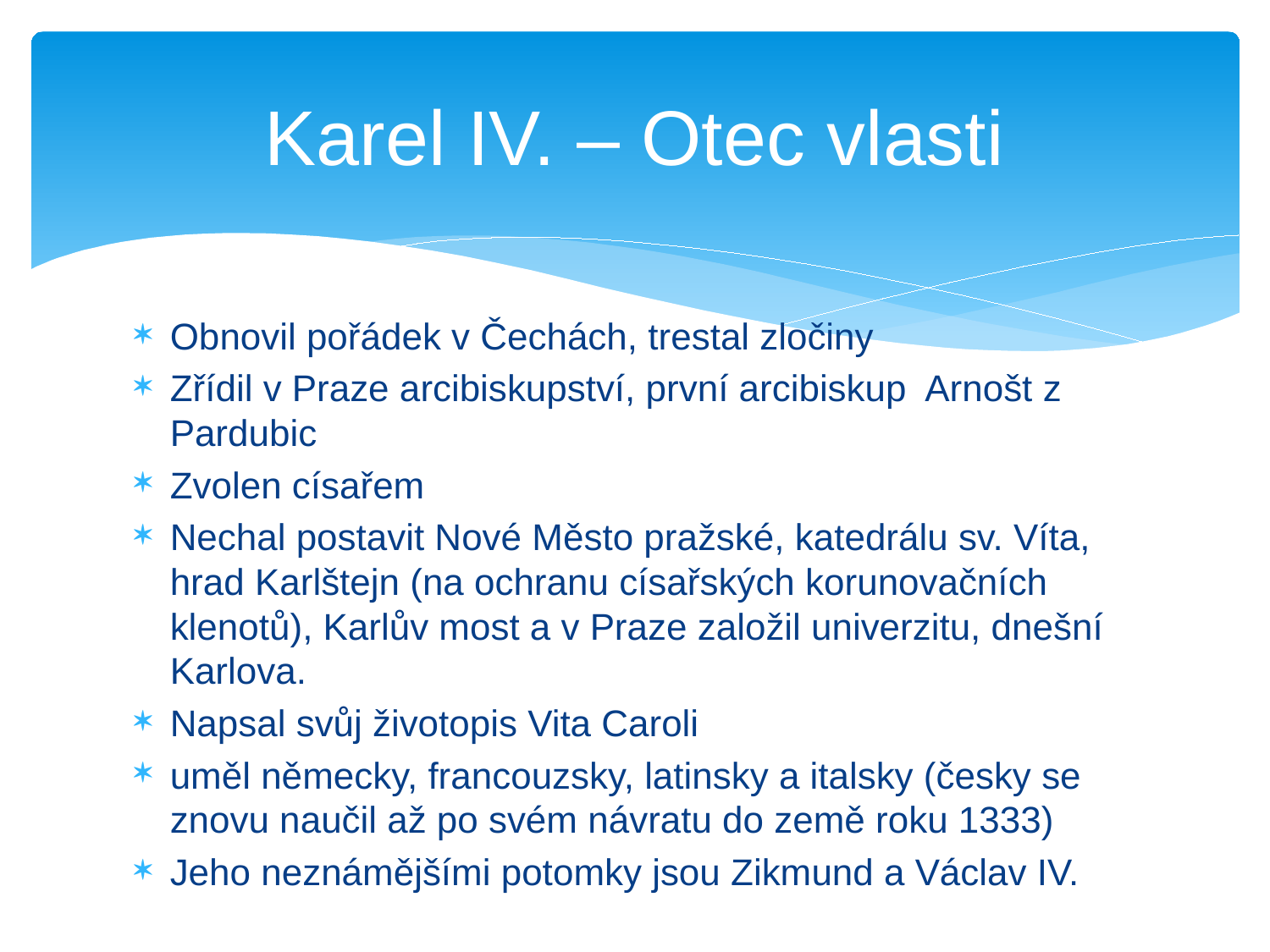

# Karel IV. – Otec vlasti
Obnovil pořádek v Čechách, trestal zločiny
Zřídil v Praze arcibiskupství, první arcibiskup  Arnošt z Pardubic
Zvolen císařem
Nechal postavit Nové Město pražské, katedrálu sv. Víta, hrad Karlštejn (na ochranu císařských korunovačních klenotů), Karlův most a v Praze založil univerzitu, dnešní Karlova.
Napsal svůj životopis Vita Caroli
uměl německy, francouzsky, latinsky a italsky (česky se znovu naučil až po svém návratu do země roku 1333)
Jeho neznámějšími potomky jsou Zikmund a Václav IV.